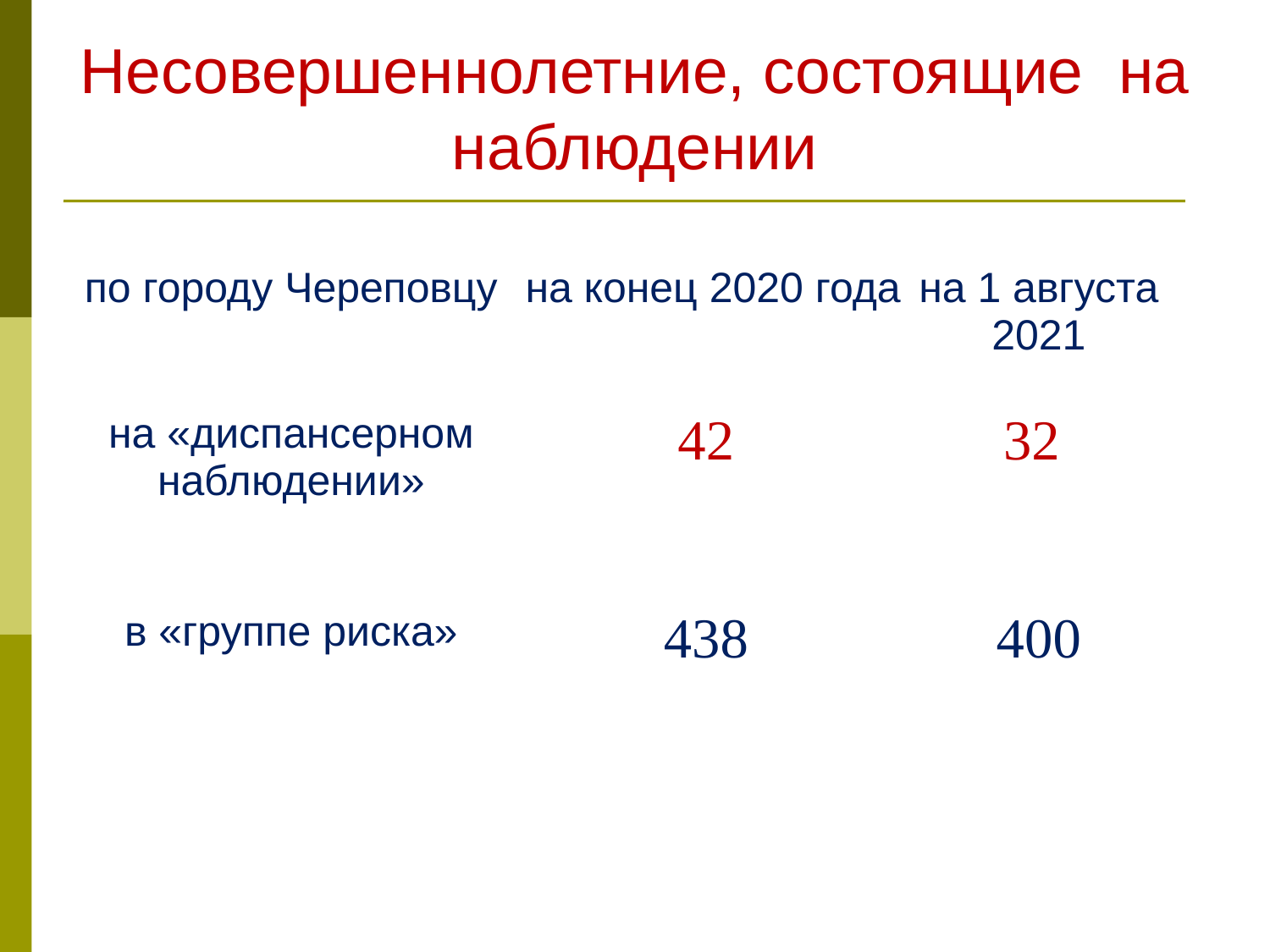

# Несовершеннолетние, состоящие  на наблюдении
| по городу Череповцу | на конец 2020 года | на 1 августа 2021 |
| --- | --- | --- |
| на «диспансерном наблюдении» | 42 | 32 |
| в «группе риска» | 438 | 400 |